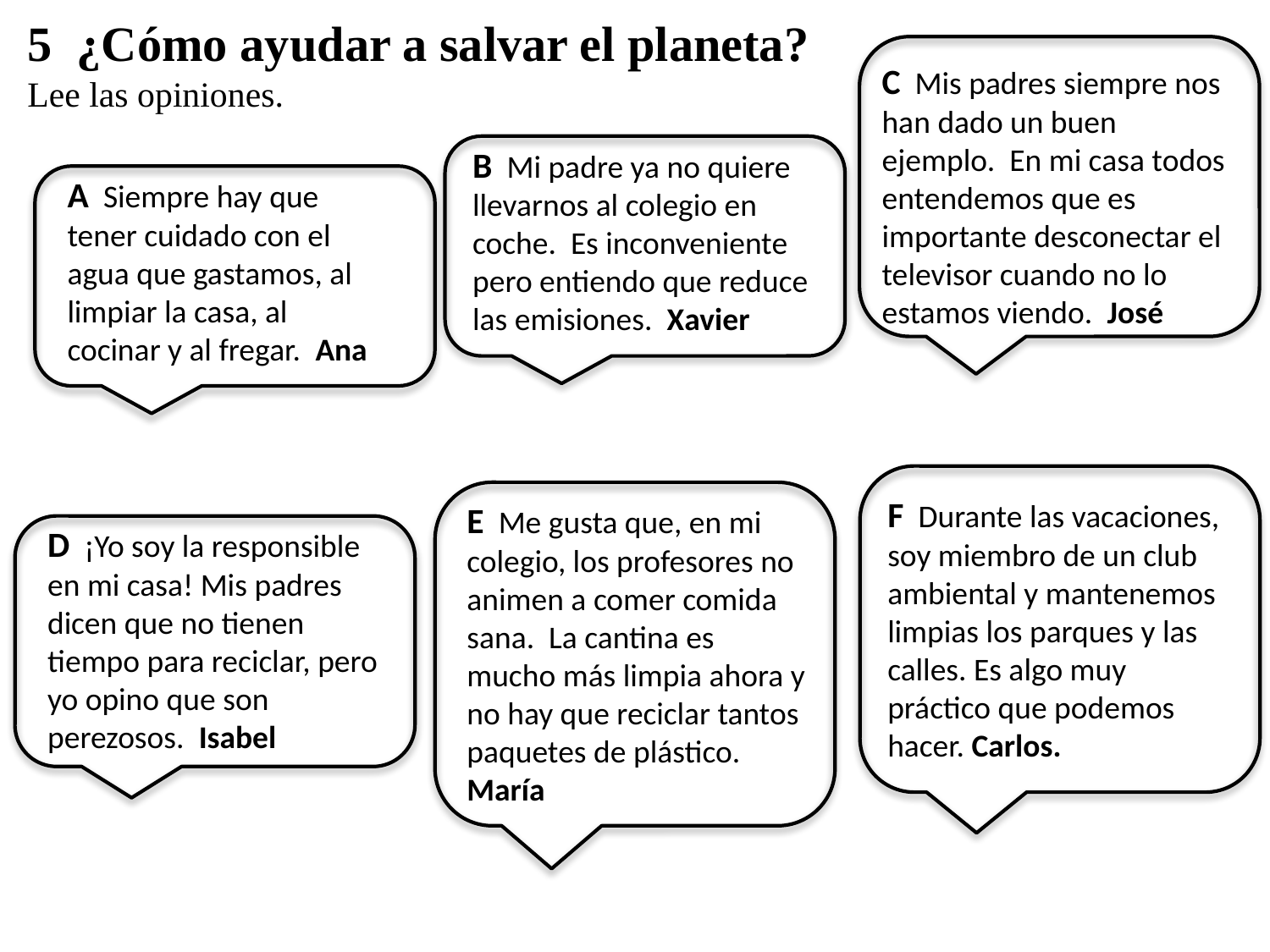

5  ¿Cómo ayudar a salvar el planeta?
Lee las opiniones.

C  Mis padres siempre nos han dado un buen ejemplo.  En mi casa todos entendemos que es importante desconectar el televisor cuando no lo estamos viendo.  José

B  Mi padre ya no quiere llevarnos al colegio en coche.  Es inconveniente pero entiendo que reduce las emisiones.  Xavier

A  Siempre hay que tener cuidado con el agua que gastamos, al limpiar la casa, al cocinar y al fregar.  Ana

F  Durante las vacaciones, soy miembro de un club ambiental y mantenemos limpias los parques y las calles. Es algo muy práctico que podemos hacer. Carlos.
E  Me gusta que, en mi colegio, los profesores no animen a comer comida sana.  La cantina es mucho más limpia ahora y no hay que reciclar tantos paquetes de plástico. María

D  ¡Yo soy la responsible en mi casa! Mis padres dicen que no tienen tiempo para reciclar, pero yo opino que son perezosos.  Isabel